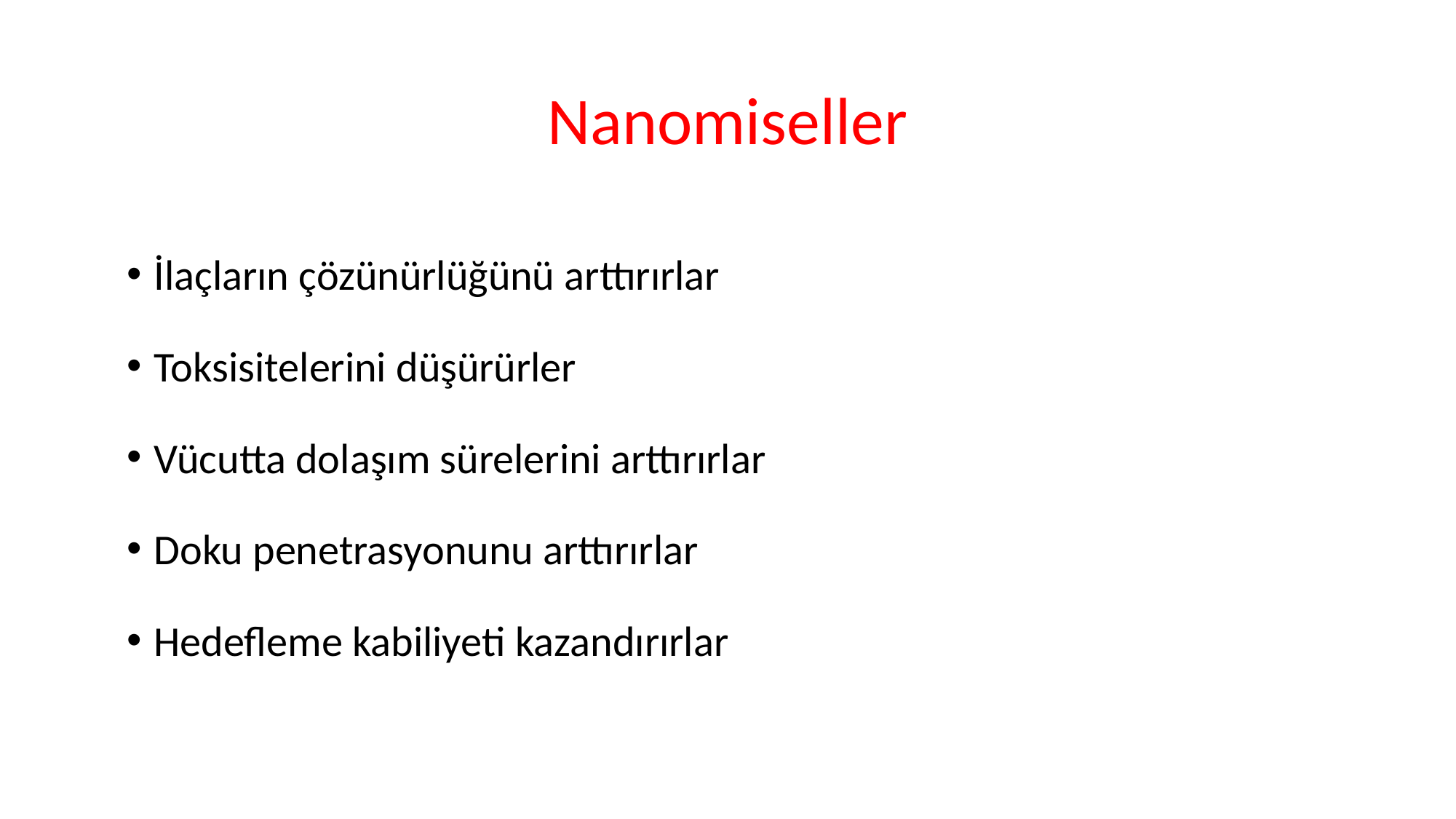

# Nanomiseller
İlaçların çözünürlüğünü arttırırlar
Toksisitelerini düşürürler
Vücutta dolaşım sürelerini arttırırlar
Doku penetrasyonunu arttırırlar
Hedefleme kabiliyeti kazandırırlar